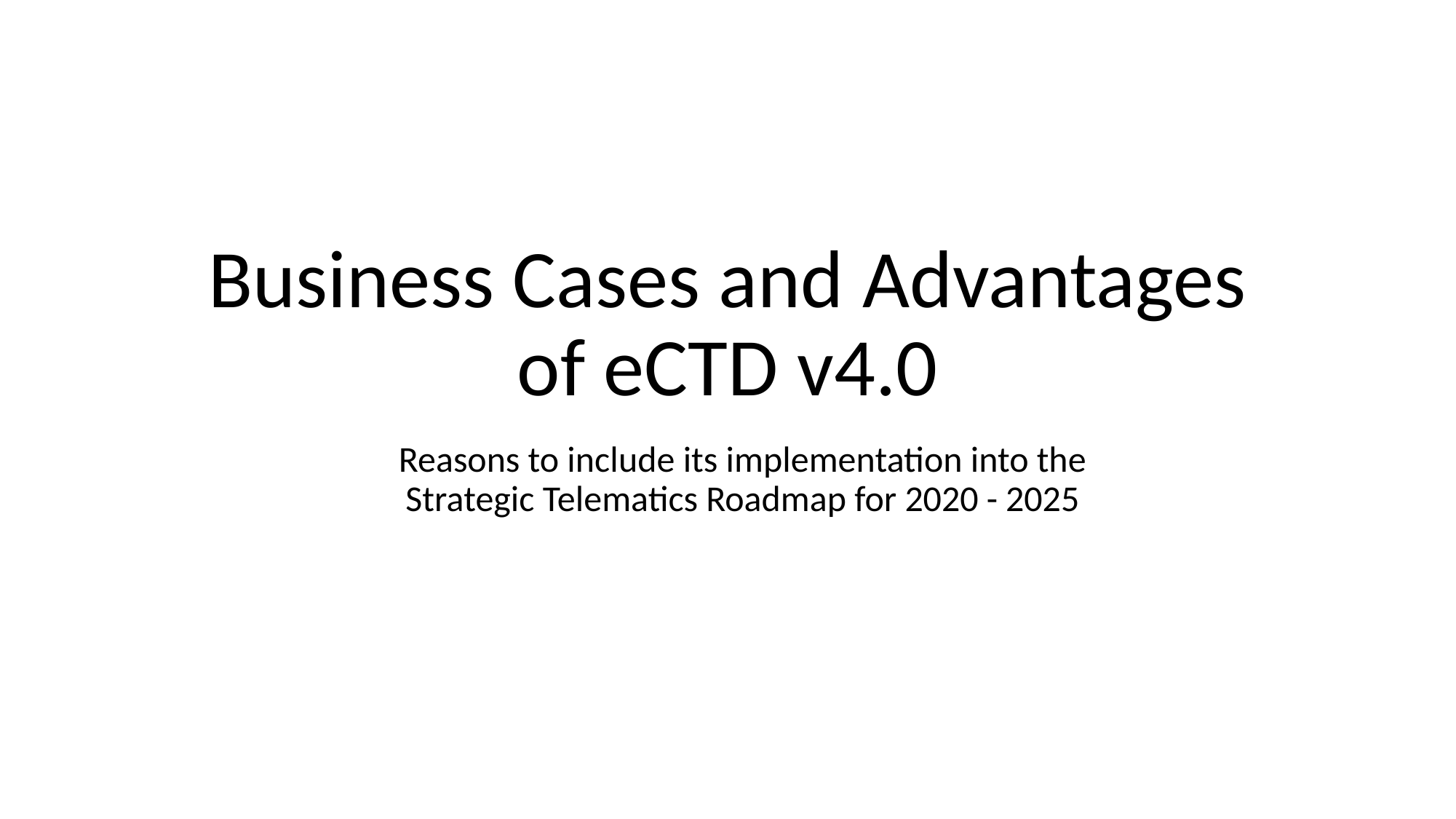

# Business Cases and Advantages of eCTD v4.0
Reasons to include its implementation into the Strategic Telematics Roadmap for 2020 - 2025